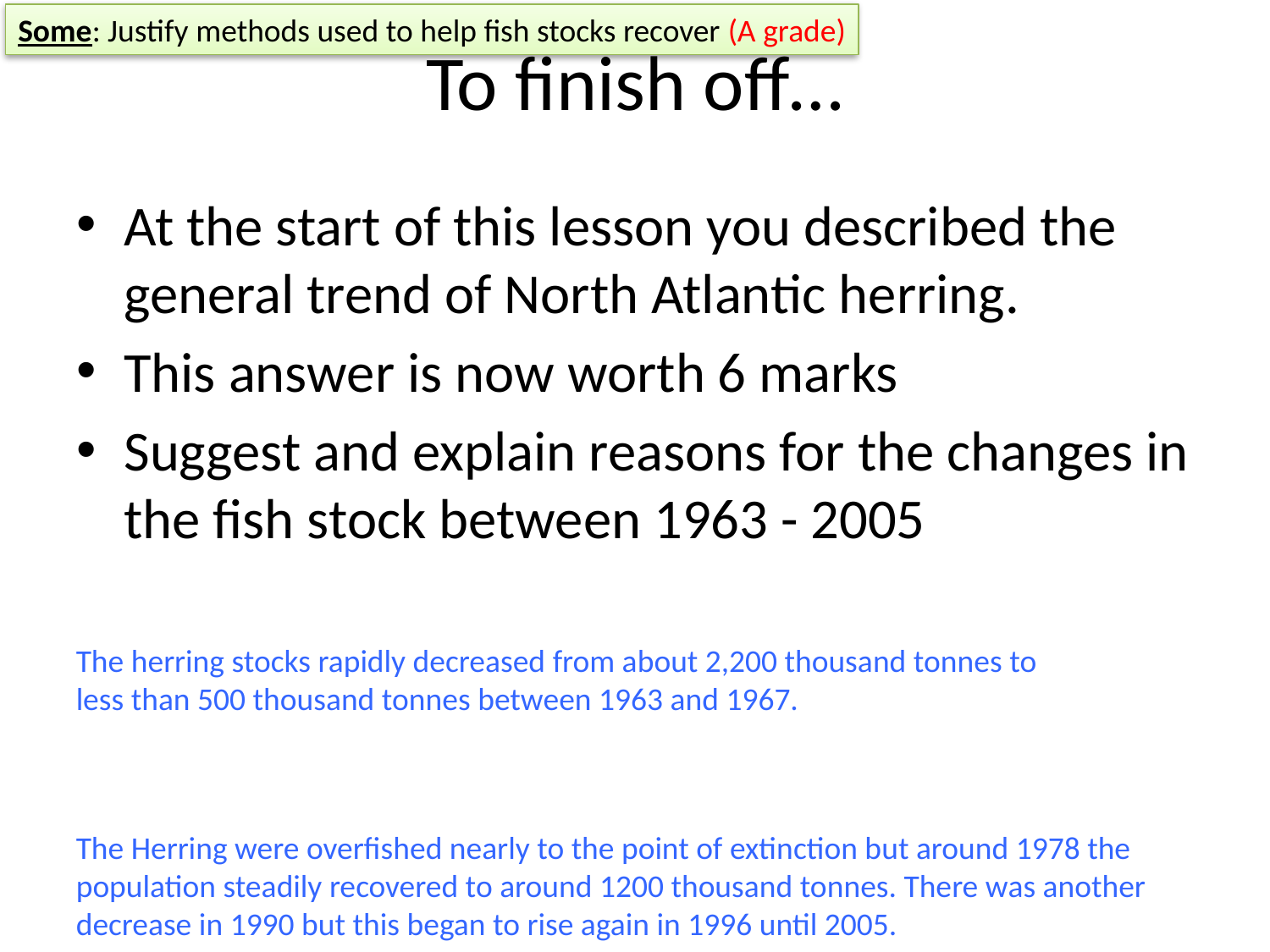

# To finish off…
Some: Justify methods used to help fish stocks recover (A grade)
At the start of this lesson you described the general trend of North Atlantic herring.
This answer is now worth 6 marks
Suggest and explain reasons for the changes in the fish stock between 1963 - 2005
The herring stocks rapidly decreased from about 2,200 thousand tonnes to less than 500 thousand tonnes between 1963 and 1967.
The Herring were overfished nearly to the point of extinction but around 1978 the population steadily recovered to around 1200 thousand tonnes. There was another decrease in 1990 but this began to rise again in 1996 until 2005.